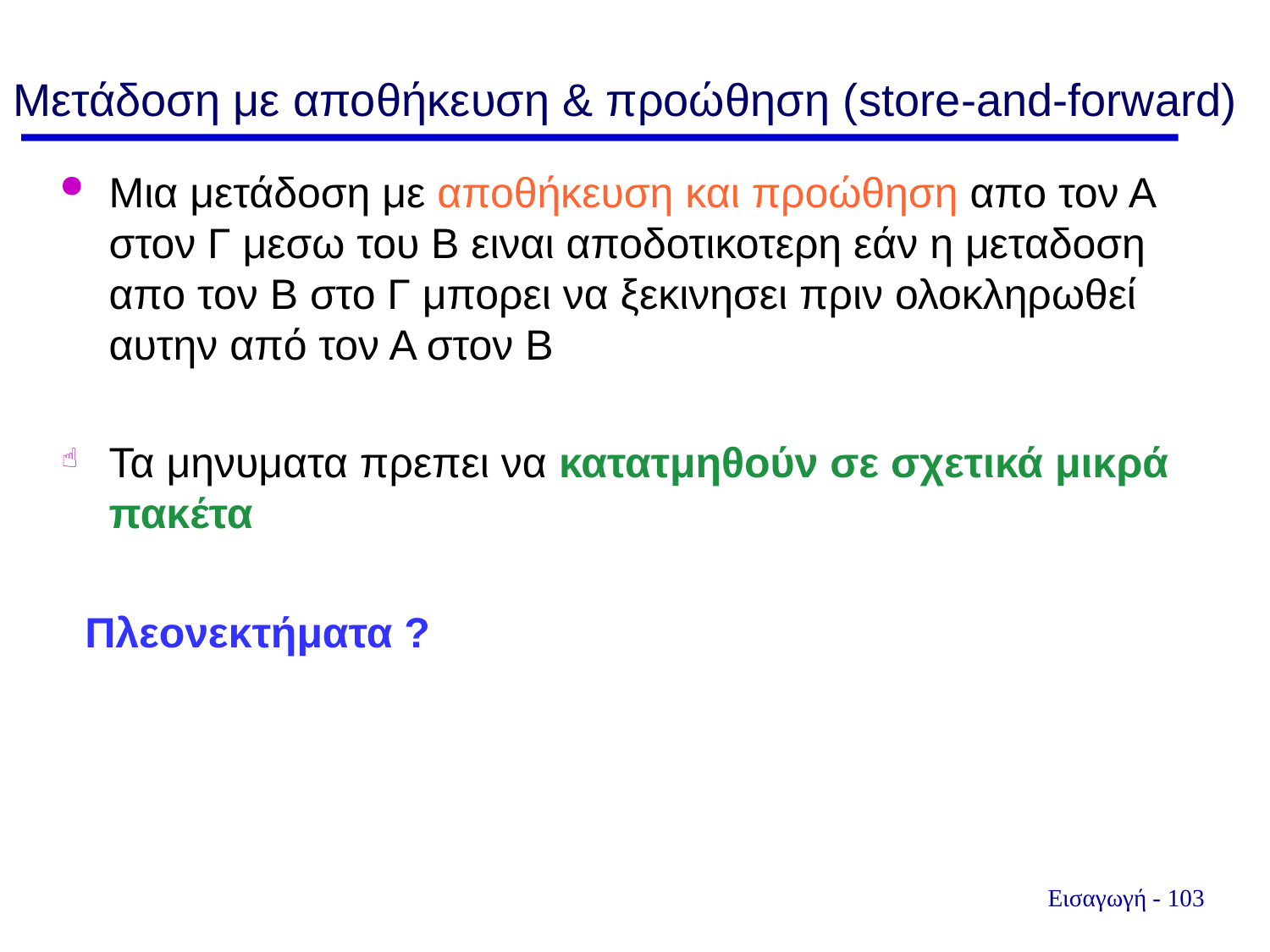

# Μετάδοση με αποθήκευση & προώθηση (store-and-forward)
Μια μετάδοση με αποθήκευση και προώθηση απο τον Α στον Γ μεσω του Β ειναι αποδοτικοτερη εάν η μεταδοση απο τον Β στο Γ μπορει να ξεκινησει πριν ολοκληρωθεί αυτην από τον Α στον Β

Τα μηνυματα πρεπει να κατατμηθούν σε σχετικά μικρά πακέτα

  Πλεονεκτήματα ?